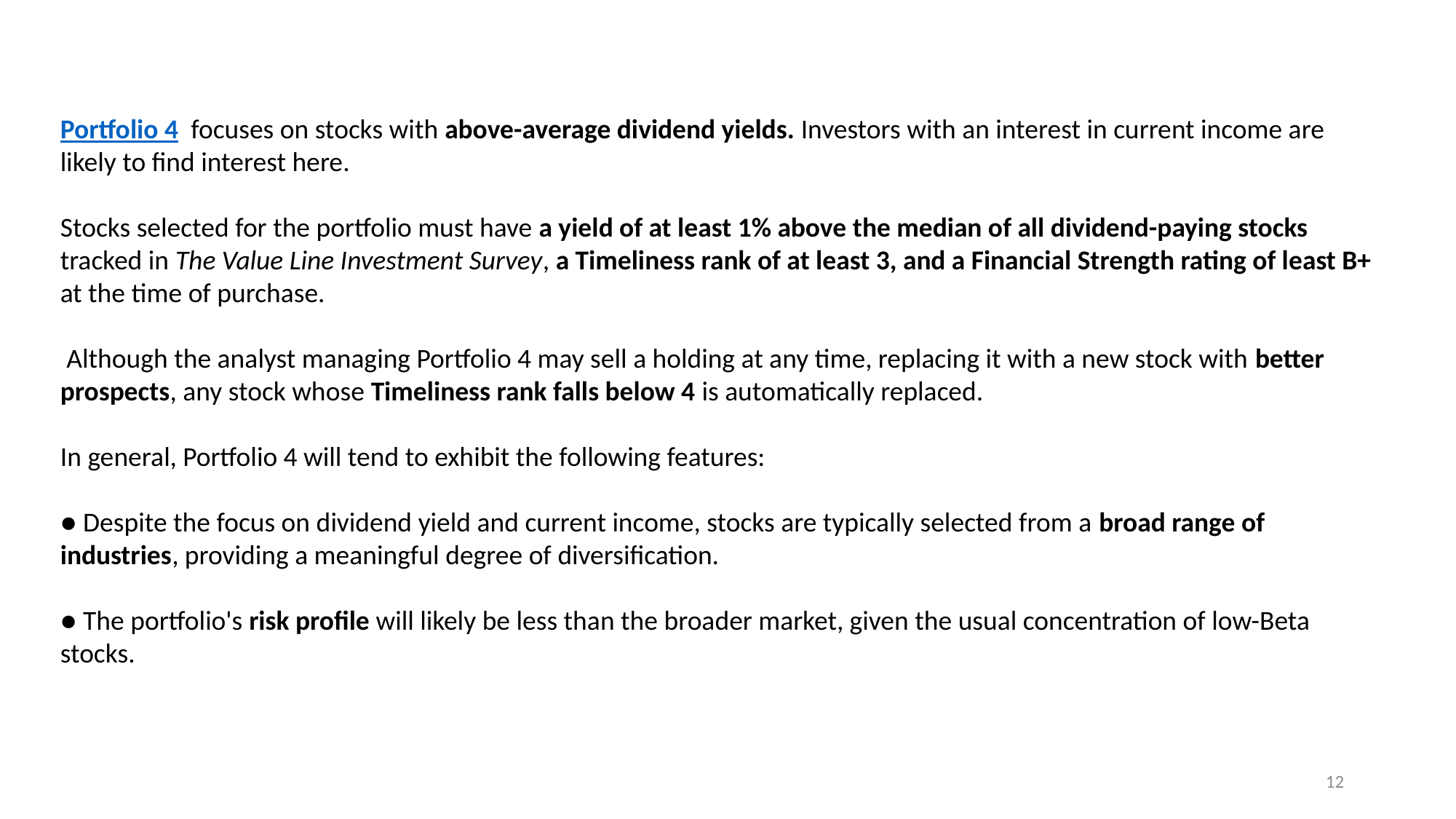

Portfolio 4  focuses on stocks with above-average dividend yields. Investors with an interest in current income are likely to find interest here.

Stocks selected for the portfolio must have a yield of at least 1% above the median of all dividend-paying stocks tracked in The Value Line Investment Survey, a Timeliness rank of at least 3, and a Financial Strength rating of least B+ at the time of purchase.

 Although the analyst managing Portfolio 4 may sell a holding at any time, replacing it with a new stock with better prospects, any stock whose Timeliness rank falls below 4 is automatically replaced.

In general, Portfolio 4 will tend to exhibit the following features:
● Despite the focus on dividend yield and current income, stocks are typically selected from a broad range of industries, providing a meaningful degree of diversification.
● The portfolio's risk profile will likely be less than the broader market, given the usual concentration of low-Beta stocks.
12